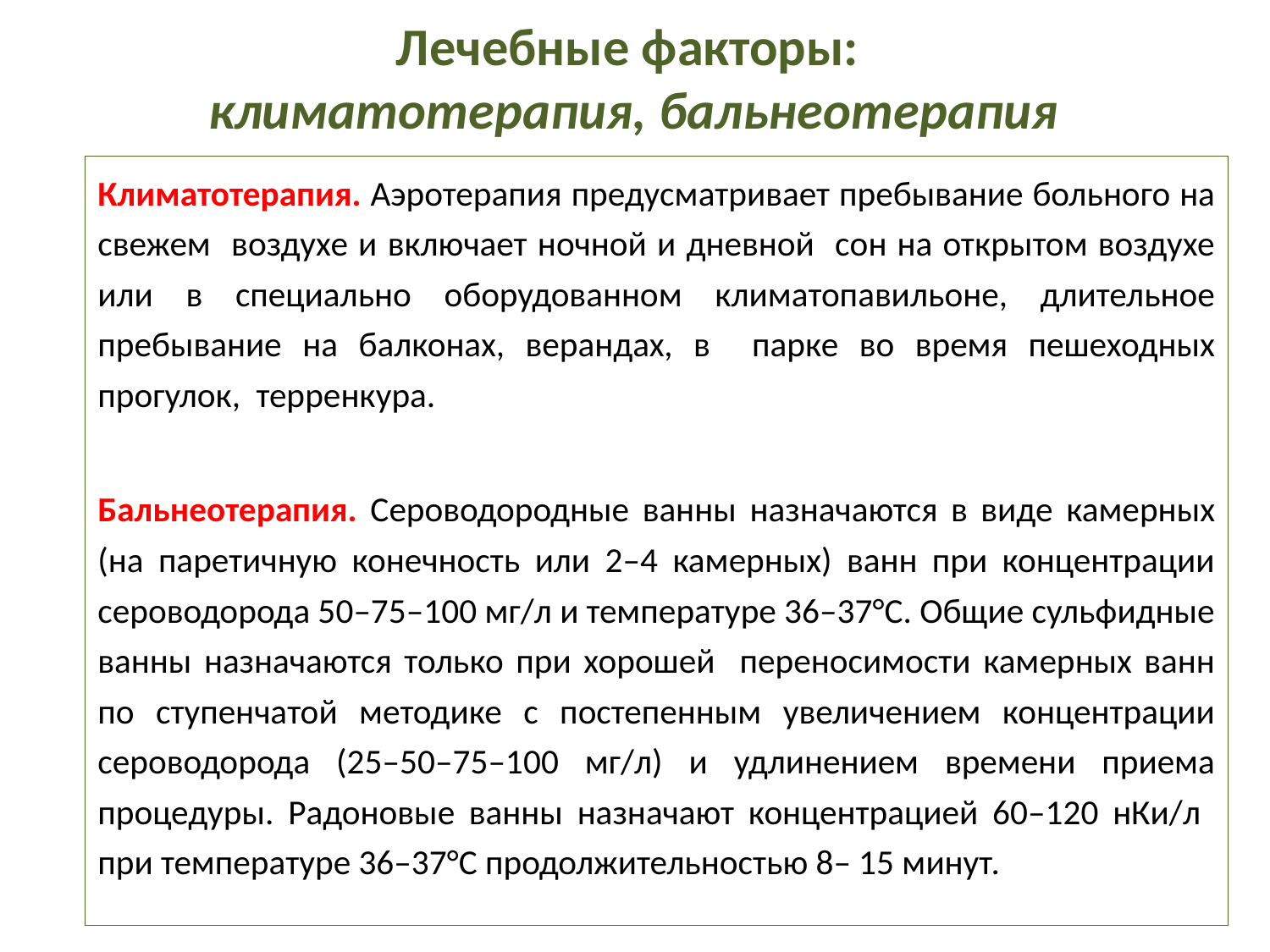

Лечебные факторы:
климатотерапия, бальнеотерапия
Климатотерапия. Аэротерапия предусматривает пребывание больного на свежем  воздухе и включает ночной и дневной  сон на открытом воздухе или в специально оборудованном климатопавильоне, длительное пребывание на балконах, верандах, в  парке во время пешеходных прогулок,  терренкура.

Бальнеотерапия. Сероводородные ванны назначаются в виде камерных (на паретичную конечность или 2–4 камерных) ванн при концентрации сероводорода 50–75–100 мг/л и температуре 36–37°С. Общие сульфидные ванны назначаются только при хорошей  переносимости камерных ванн по ступенчатой методике с постепенным увеличением концентрации сероводорода (25–50–75–100 мг/л) и удлинением времени приема процедуры. Радоновые ванны назначают концентрацией 60–120 нКи/л  при температуре 36–37°С продолжительностью 8– 15 минут.